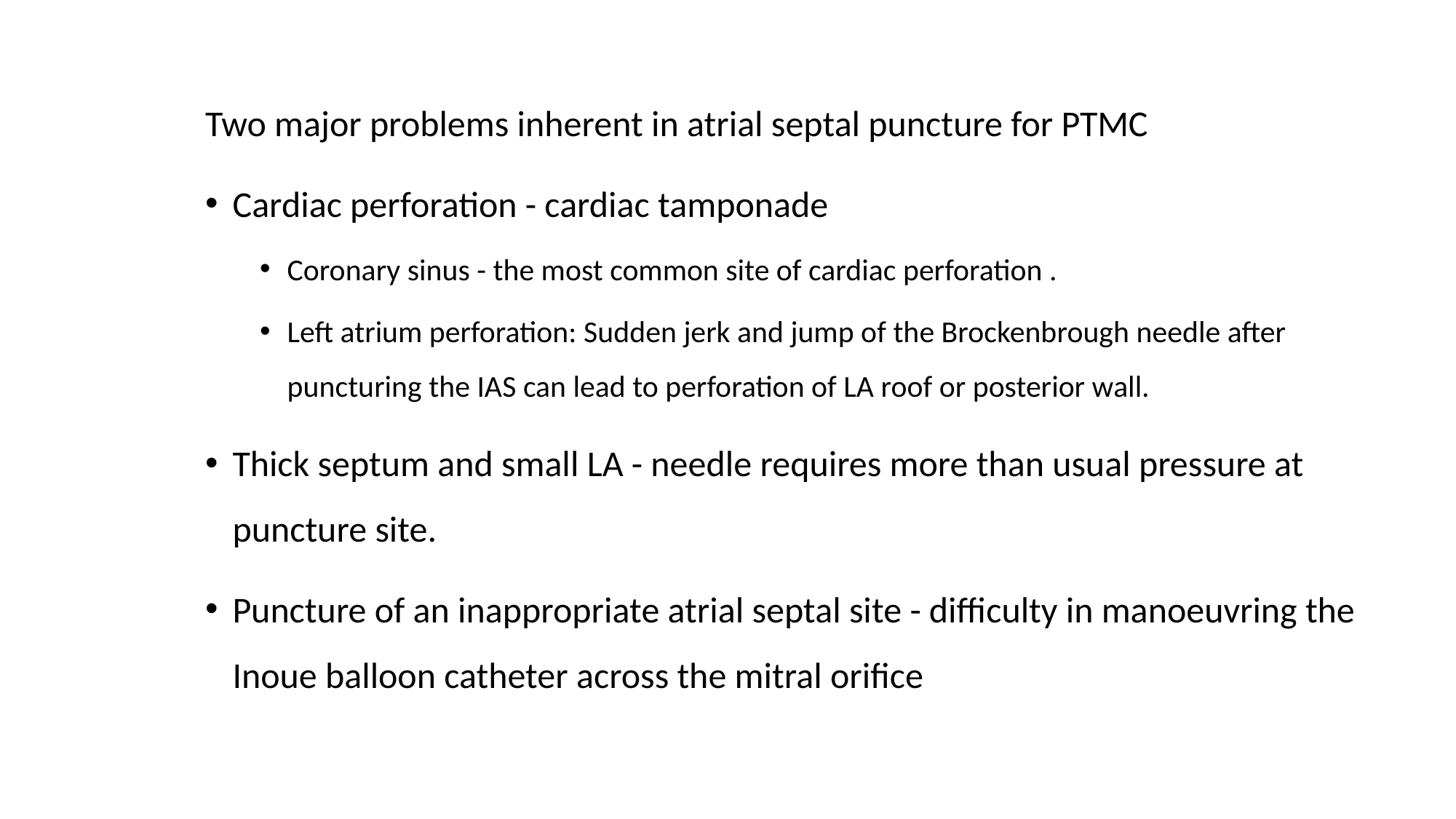

Two major problems inherent in atrial septal puncture for PTMC
Cardiac perforation - cardiac tamponade
Coronary sinus - the most common site of cardiac perforation .
Left atrium perforation: Sudden jerk and jump of the Brockenbrough needle after puncturing the IAS can lead to perforation of LA roof or posterior wall.
Thick septum and small LA - needle requires more than usual pressure at puncture site.
Puncture of an inappropriate atrial septal site - difficulty in manoeuvring the Inoue balloon catheter across the mitral orifice